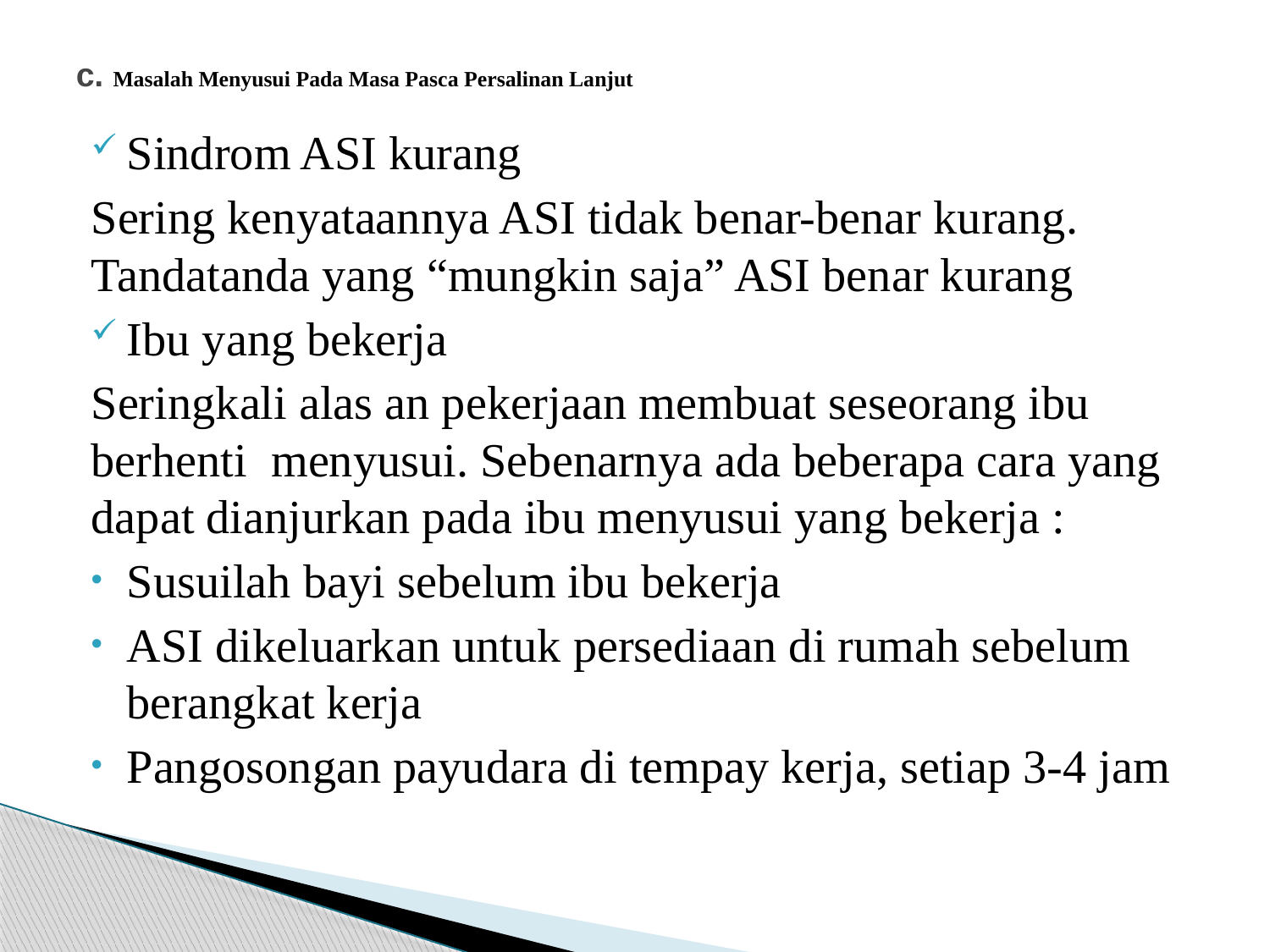

# c. Masalah Menyusui Pada Masa Pasca Persalinan Lanjut
Sindrom ASI kurang
Sering kenyataannya ASI tidak benar-benar kurang. Tandatanda yang “mungkin saja” ASI benar kurang
Ibu yang bekerja
Seringkali alas an pekerjaan membuat seseorang ibu berhenti  menyusui. Sebenarnya ada beberapa cara yang dapat dianjurkan pada ibu menyusui yang bekerja :
Susuilah bayi sebelum ibu bekerja
ASI dikeluarkan untuk persediaan di rumah sebelum berangkat kerja
Pangosongan payudara di tempay kerja, setiap 3-4 jam